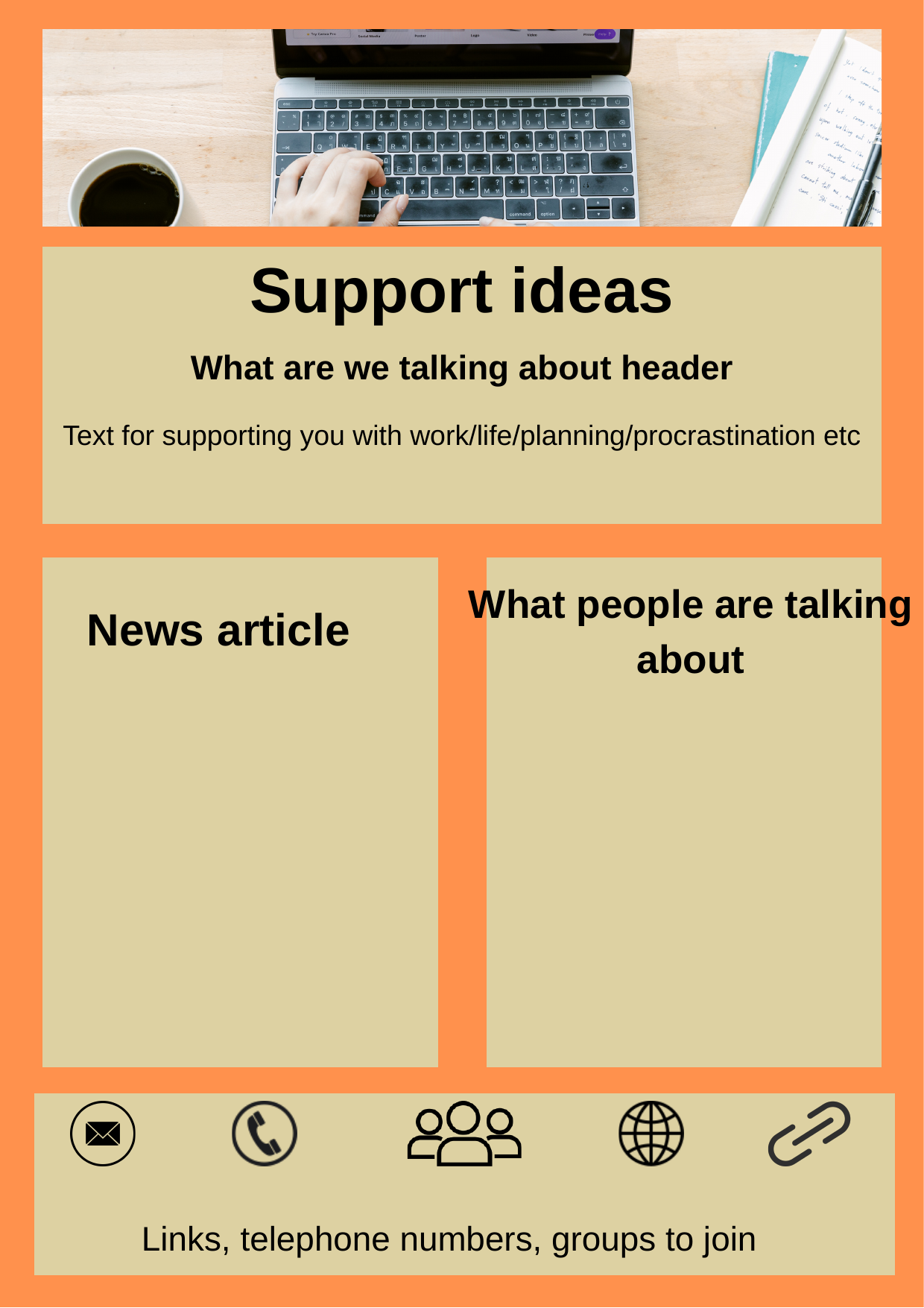

Support ideas

What are we talking about header
Text for supporting you with work/life/planning/procrastination etc

What people are talking about
News article

Links, telephone numbers, groups to join